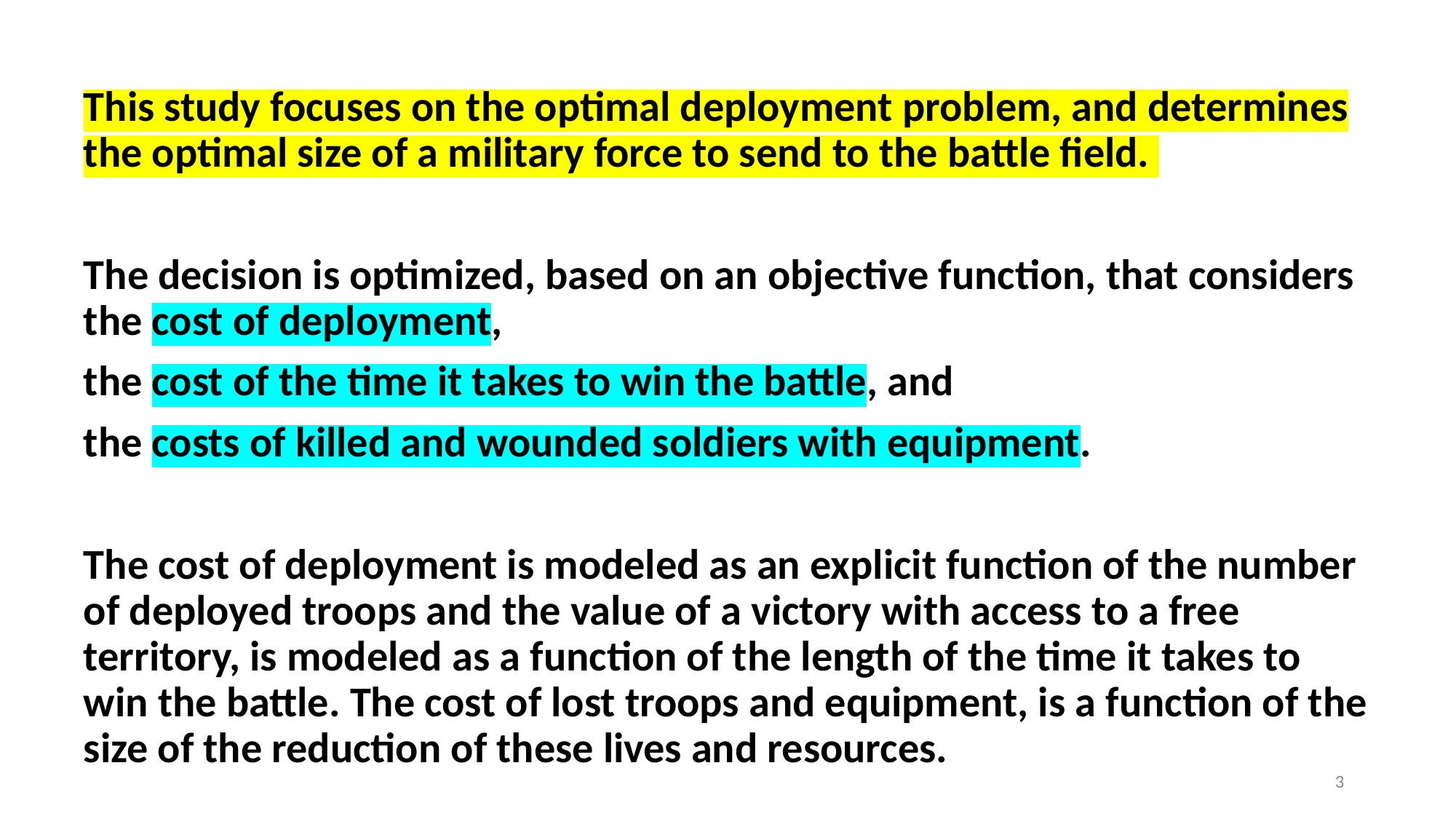

This study focuses on the optimal deployment problem, and determines the optimal size of a military force to send to the battle field.

The decision is optimized, based on an objective function, that considers  the cost of deployment,
the cost of the time it takes to win the battle, and
the costs of killed and wounded soldiers with equipment.

The cost of deployment is modeled as an explicit function of the number of deployed troops and the value of a victory with access to a free territory, is modeled as a function of the length of the time it takes to win the battle. The cost of lost troops and equipment, is a function of the size of the reduction of these lives and resources.
3